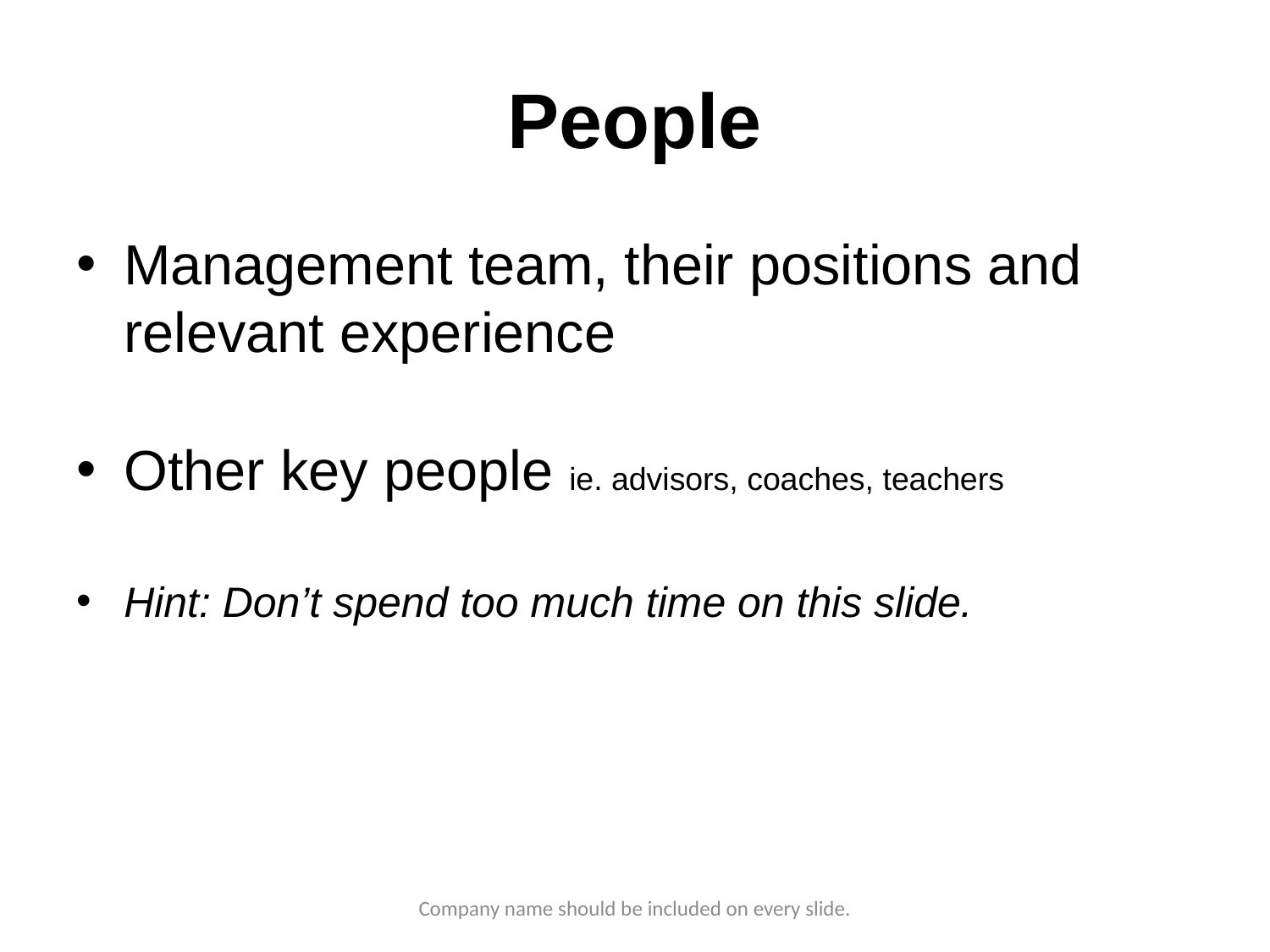

# People
Management team, their positions and relevant experience
Other key people ie. advisors, coaches, teachers

Hint: Don’t spend too much time on this slide.

Company name should be included on every slide.